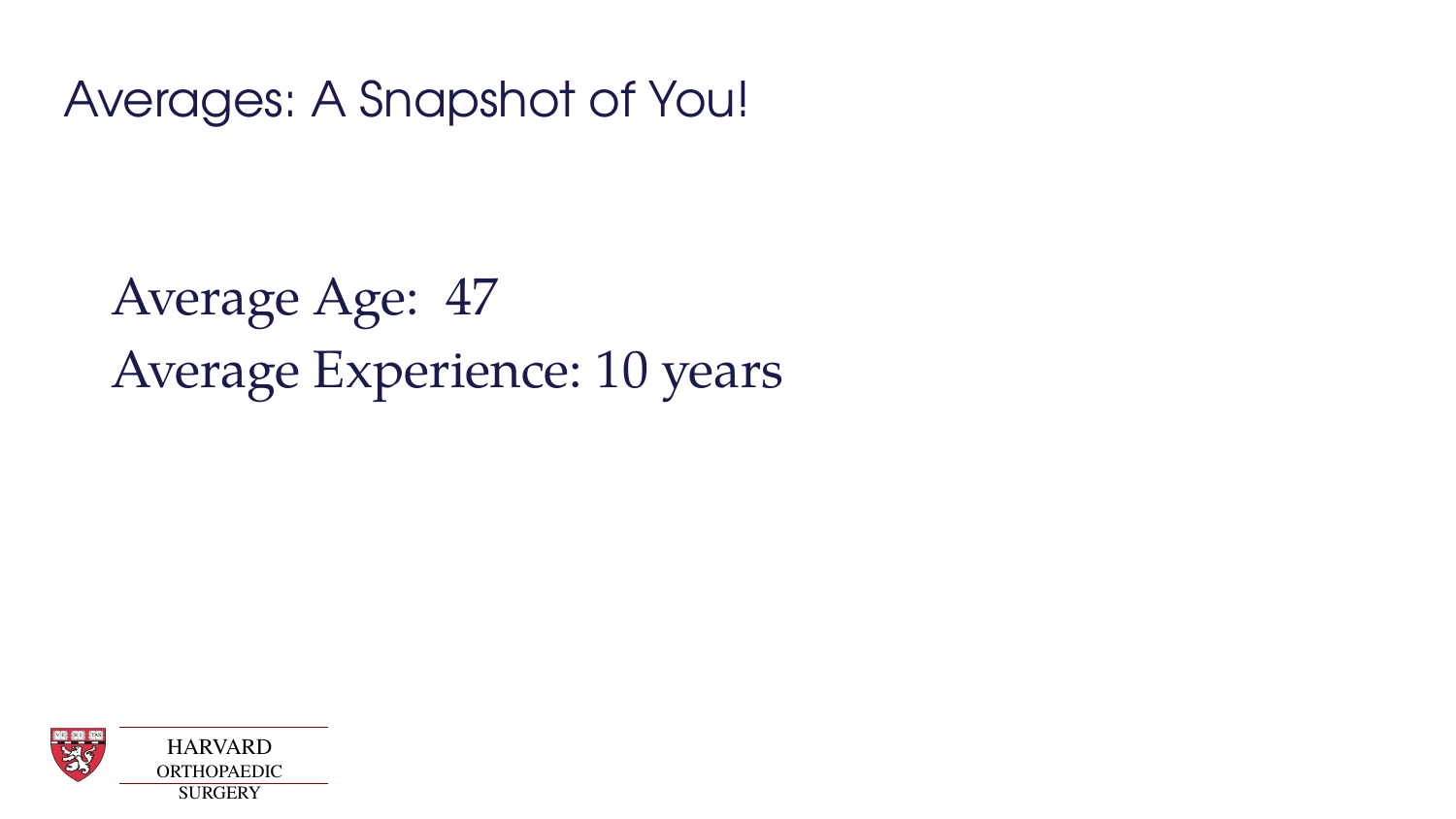

# Averages: A Snapshot of You!
Average Age:  47
Average Experience: 10 years